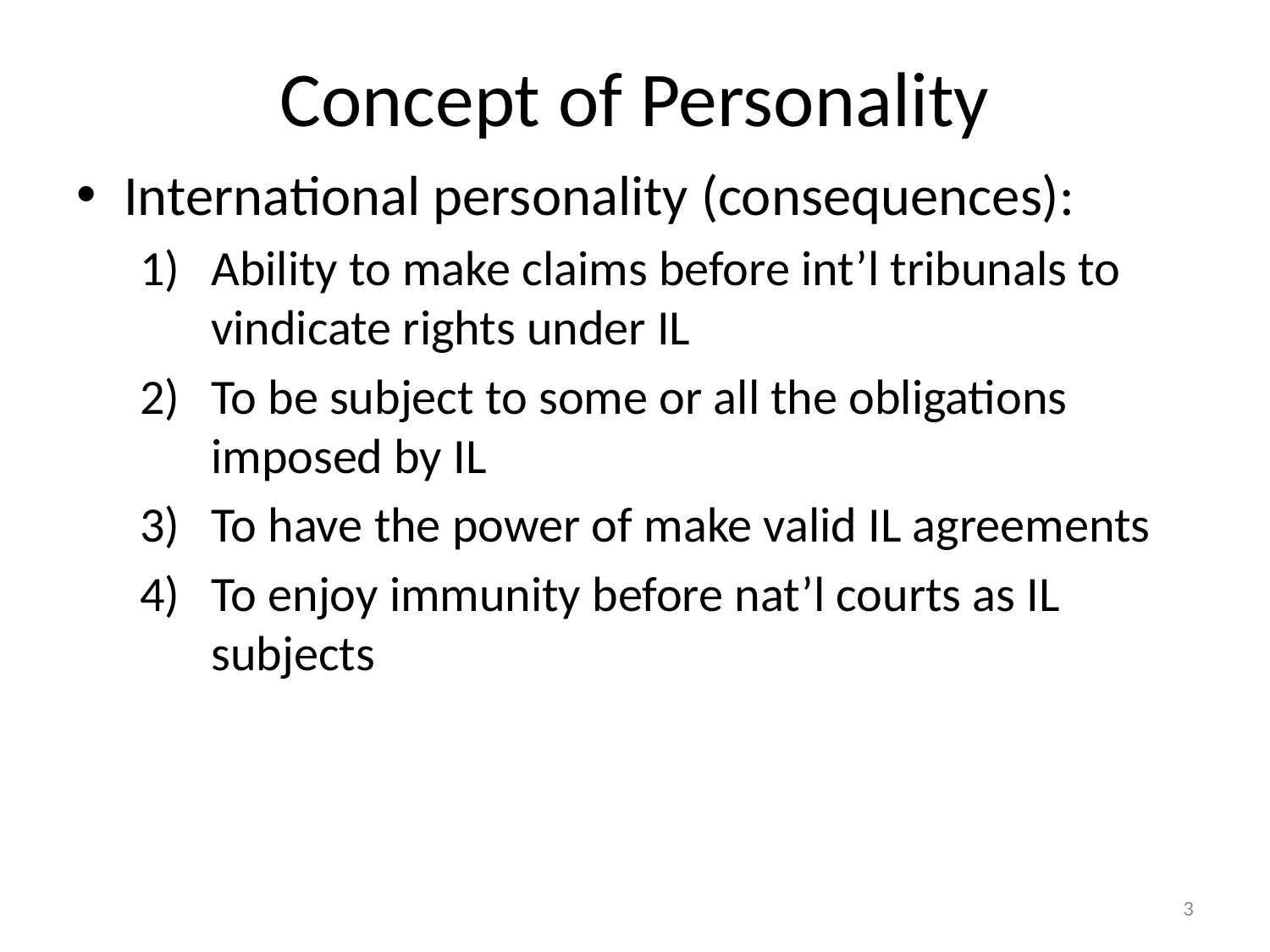

# Concept of Personality
International personality (consequences):
Ability to make claims before int’l tribunals to vindicate rights under IL
To be subject to some or all the obligations imposed by IL
To have the power of make valid IL agreements
To enjoy immunity before nat’l courts as IL subjects
3